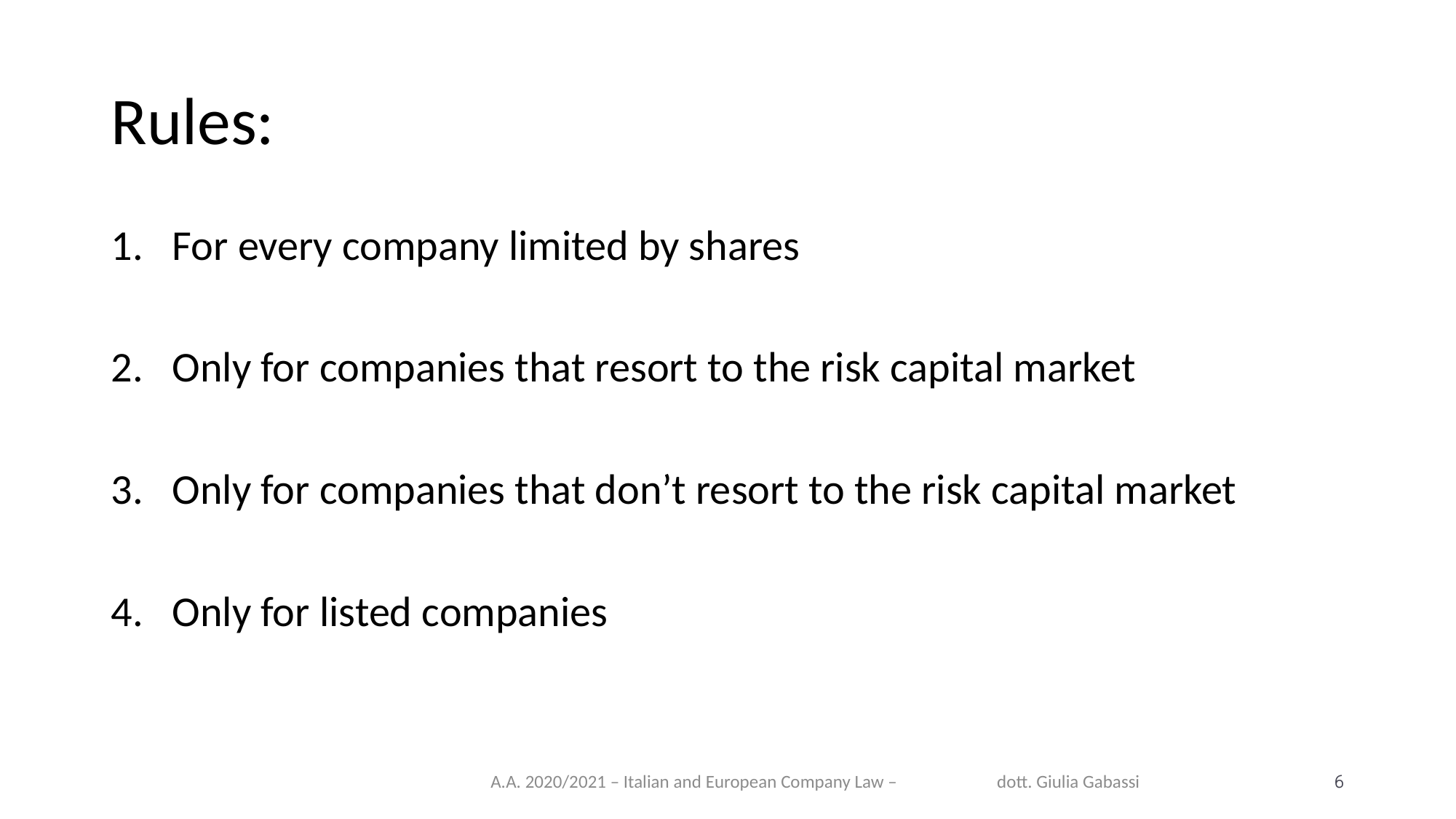

# Rules:
For every company limited by shares

Only for companies that resort to the risk capital market

Only for companies that don’t resort to the risk capital market

Only for listed companies
A.A. 2020/2021 – Italian and European Company Law –                        dott. Giulia Gabassi
6